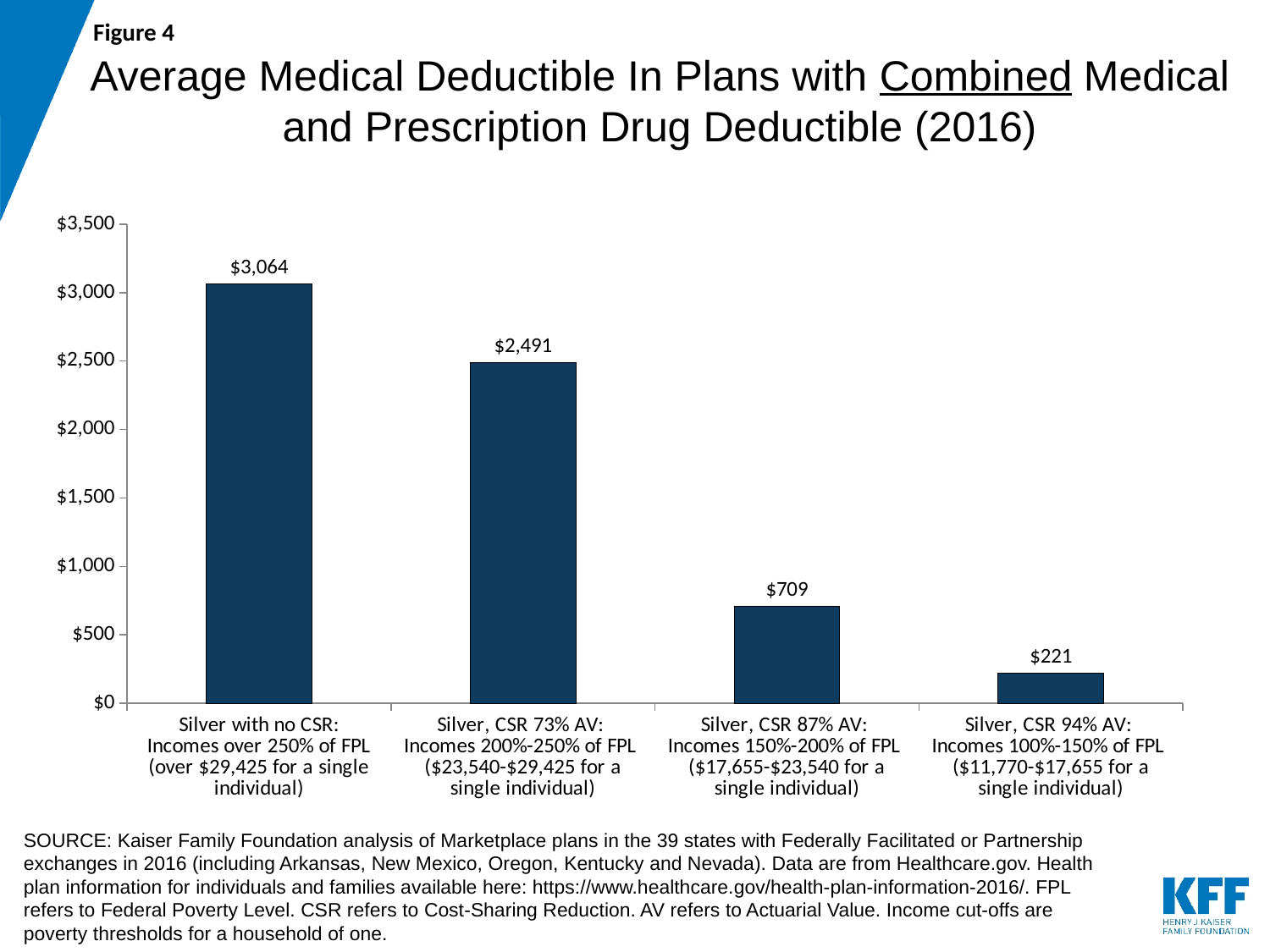

Figure 4
# Average Medical Deductible In Plans with Combined Medical and Prescription Drug Deductible (2016)

### Chart

| Category | Column1 |
|---|---|
| Silver with no CSR:
Incomes over 250% of FPL
(over $29,425 for a single individual) | 3064.0 |
| Silver, CSR 73% AV:
Incomes 200%-250% of FPL
($23,540-$29,425 for a single individual) | 2491.0 |
| Silver, CSR 87% AV:
Incomes 150%-200% of FPL
($17,655-$23,540 for a single individual) | 709.0 |
| Silver, CSR 94% AV:
Incomes 100%-150% of FPL
($11,770-$17,655 for a single individual) | 221.0 |